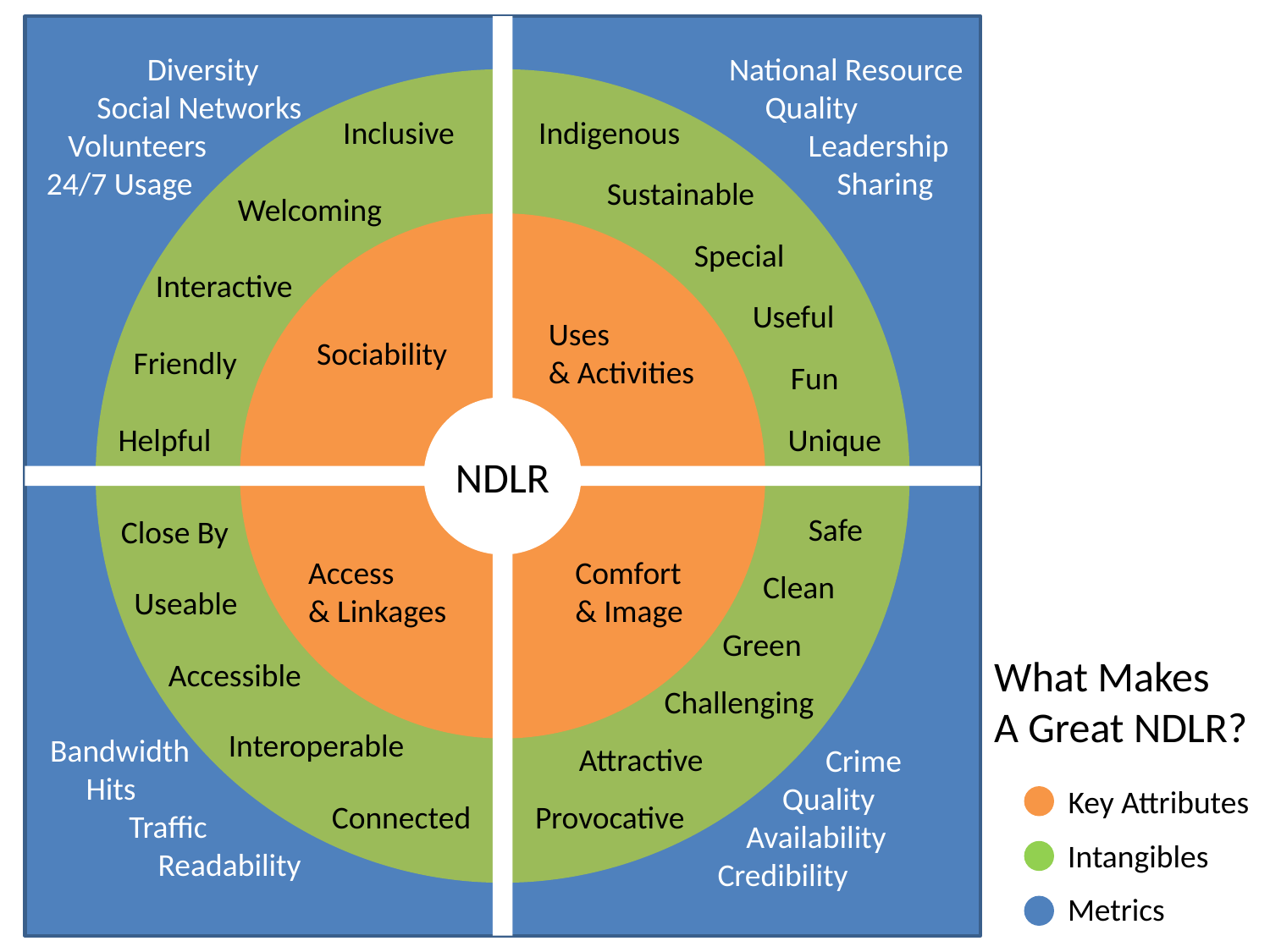

L

NDLR

               Diversity
        Social Networks
    Volunteers
 24/7 Usage

National Resource
     Quality
           Leadership
               Sharing

Inclusive
Indigenous
Sustainable
Welcoming
Special
Interactive
Useful
Uses
& Activities
Sociability
Friendly
Fun
Helpful
Unique
Safe
Close By
Access
& Linkages
Comfort
& Image
Clean
Useable
Green
What Makes
A Great NDLR?
Accessible
Challenging
Interoperable
Bandwidth
     Hits
           Traffic
               Readability

Attractive
               Crime
         Quality
    Availability
Credibility

Key Attributes

Provocative
Connected
Intangibles

Metrics